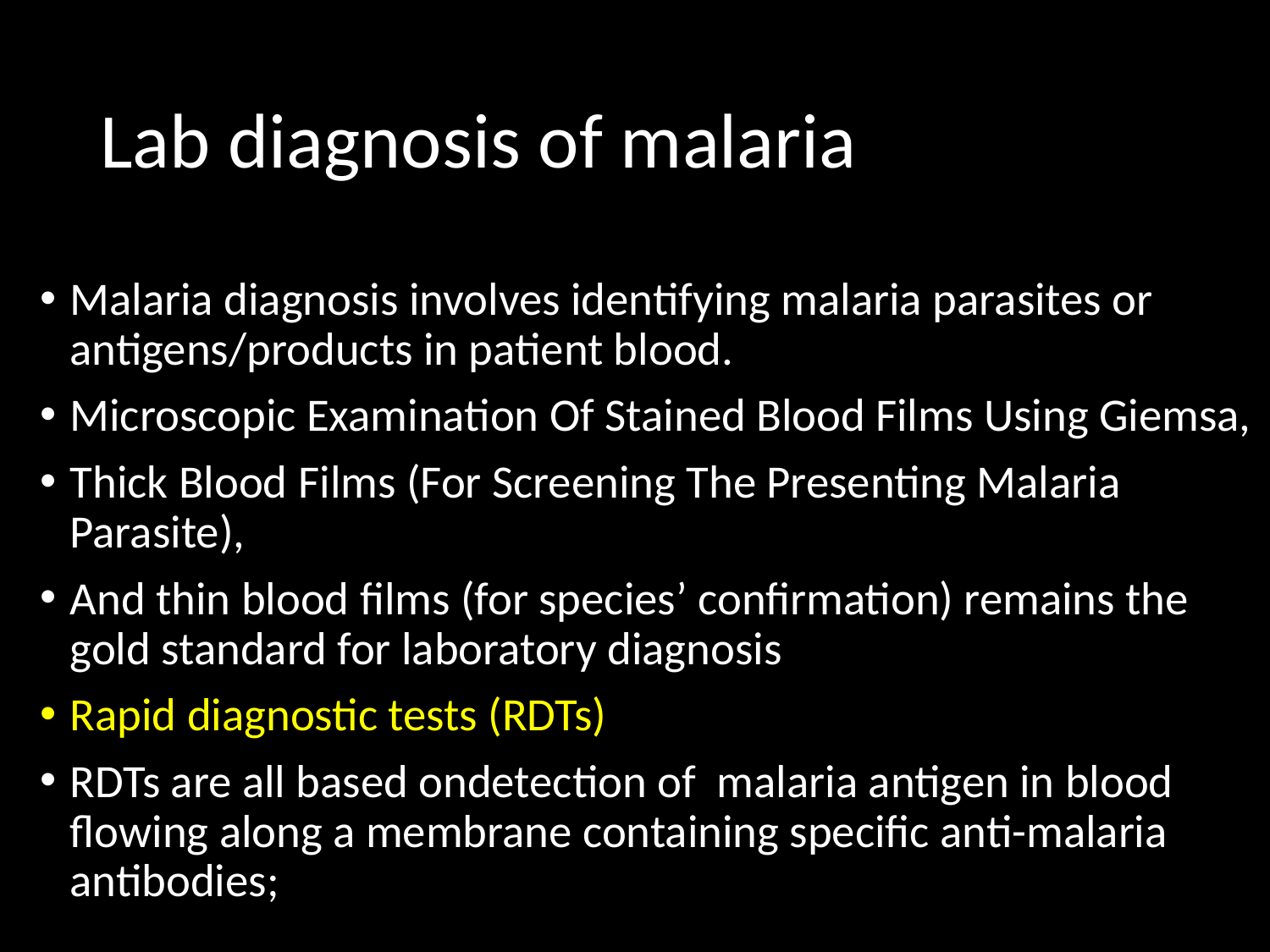

# Lab diagnosis of malaria

Malaria diagnosis involves identifying malaria parasites or antigens/products in patient blood.
Microscopic Examination Of Stained Blood Films Using Giemsa,
Thick Blood Films (For Screening The Presenting Malaria Parasite),
And thin blood films (for species’ confirmation) remains the gold standard for laboratory diagnosis
Rapid diagnostic tests (RDTs)
RDTs are all based ondetection of  malaria antigen in blood flowing along a membrane containing specific anti-malaria antibodies;